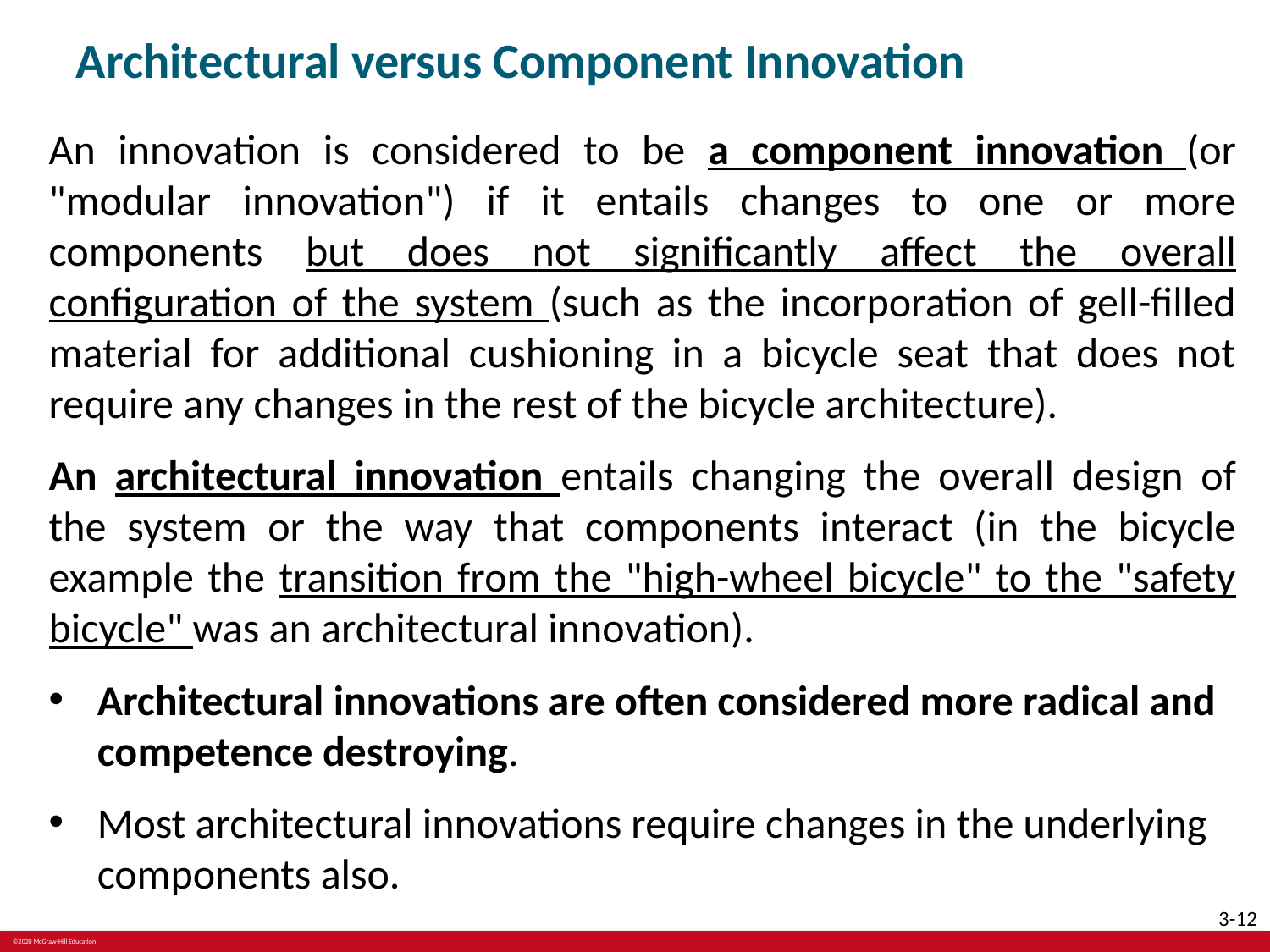

# Architectural versus Component Innovation
An innovation is considered to be a component innovation (or "modular innovation") if it entails changes to one or more components but does not significantly affect the overall configuration of the system (such as the incorporation of gell-filled material for additional cushioning in a bicycle seat that does not require any changes in the rest of the bicycle architecture).
An architectural innovation entails changing the overall design of the system or the way that components interact (in the bicycle example the transition from the "high-wheel bicycle" to the "safety bicycle" was an architectural innovation).
Architectural innovations are often considered more radical and competence destroying.
Most architectural innovations require changes in the underlying components also.